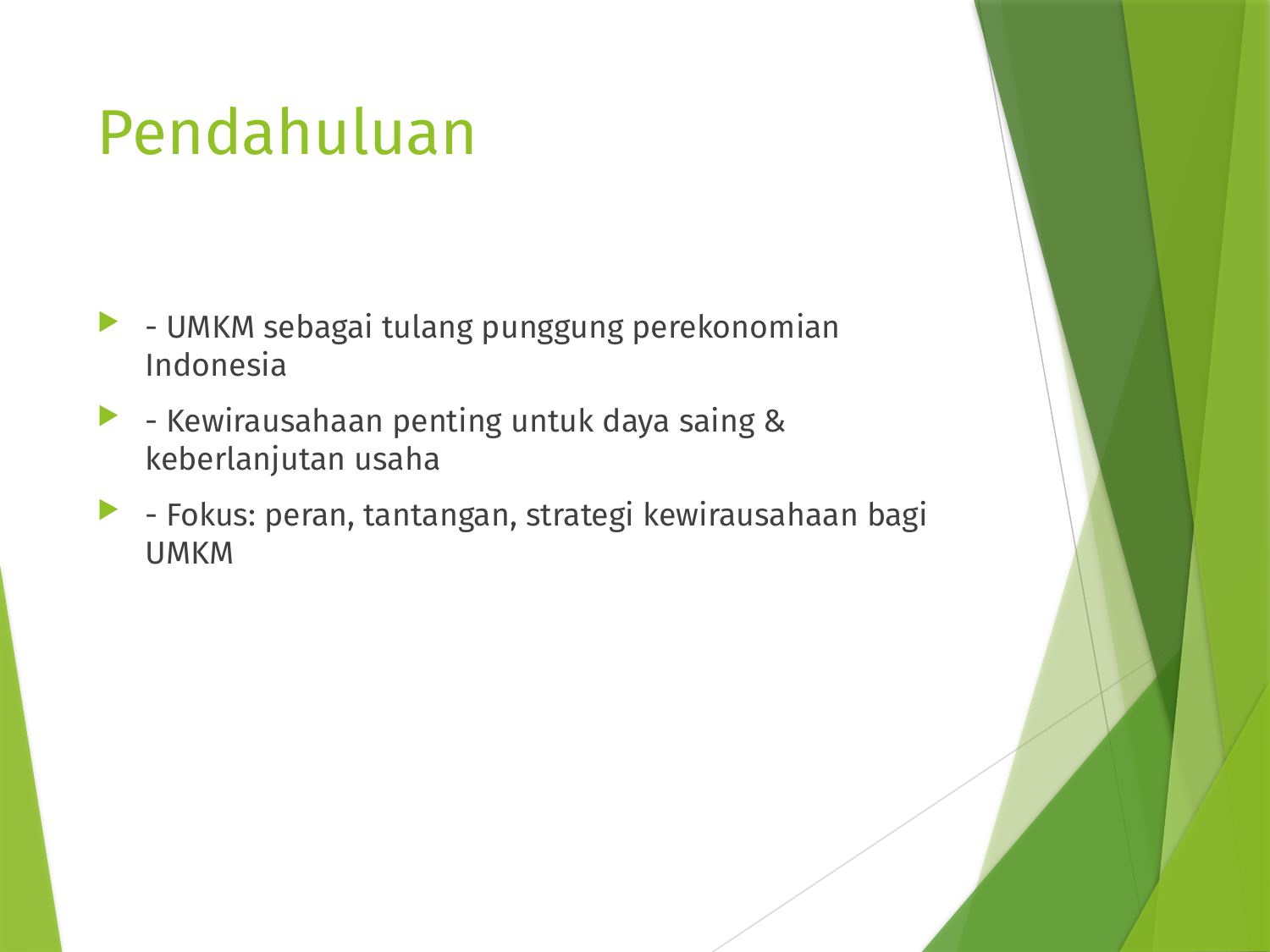

# Pendahuluan
- UMKM sebagai tulang punggung perekonomian Indonesia
- Kewirausahaan penting untuk daya saing & keberlanjutan usaha
- Fokus: peran, tantangan, strategi kewirausahaan bagi UMKM